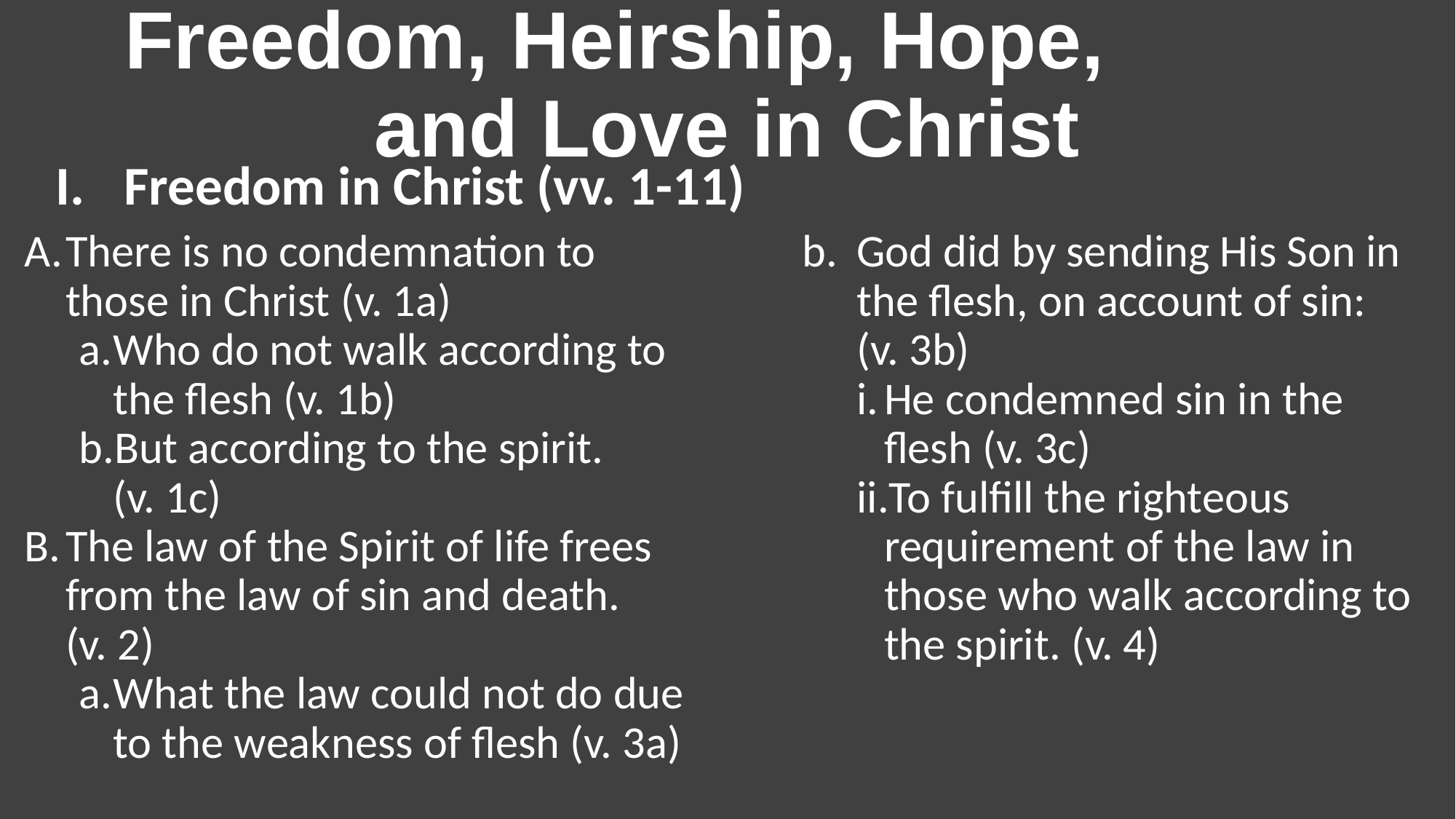

Freedom, Heirship, Hope,           and Love in Christ
Freedom in Christ (vv. 1-11)
There is no condemnation to those in Christ (v. 1a)
Who do not walk according to the flesh (v. 1b)
But according to the spirit.      (v. 1c)
The law of the Spirit of life frees from the law of sin and death.     (v. 2)
What the law could not do due to the weakness of flesh (v. 3a)
God did by sending His Son in the flesh, on account of sin:    (v. 3b)
He condemned sin in the flesh (v. 3c)
To fulfill the righteous requirement of the law in those who walk according to the spirit. (v. 4)